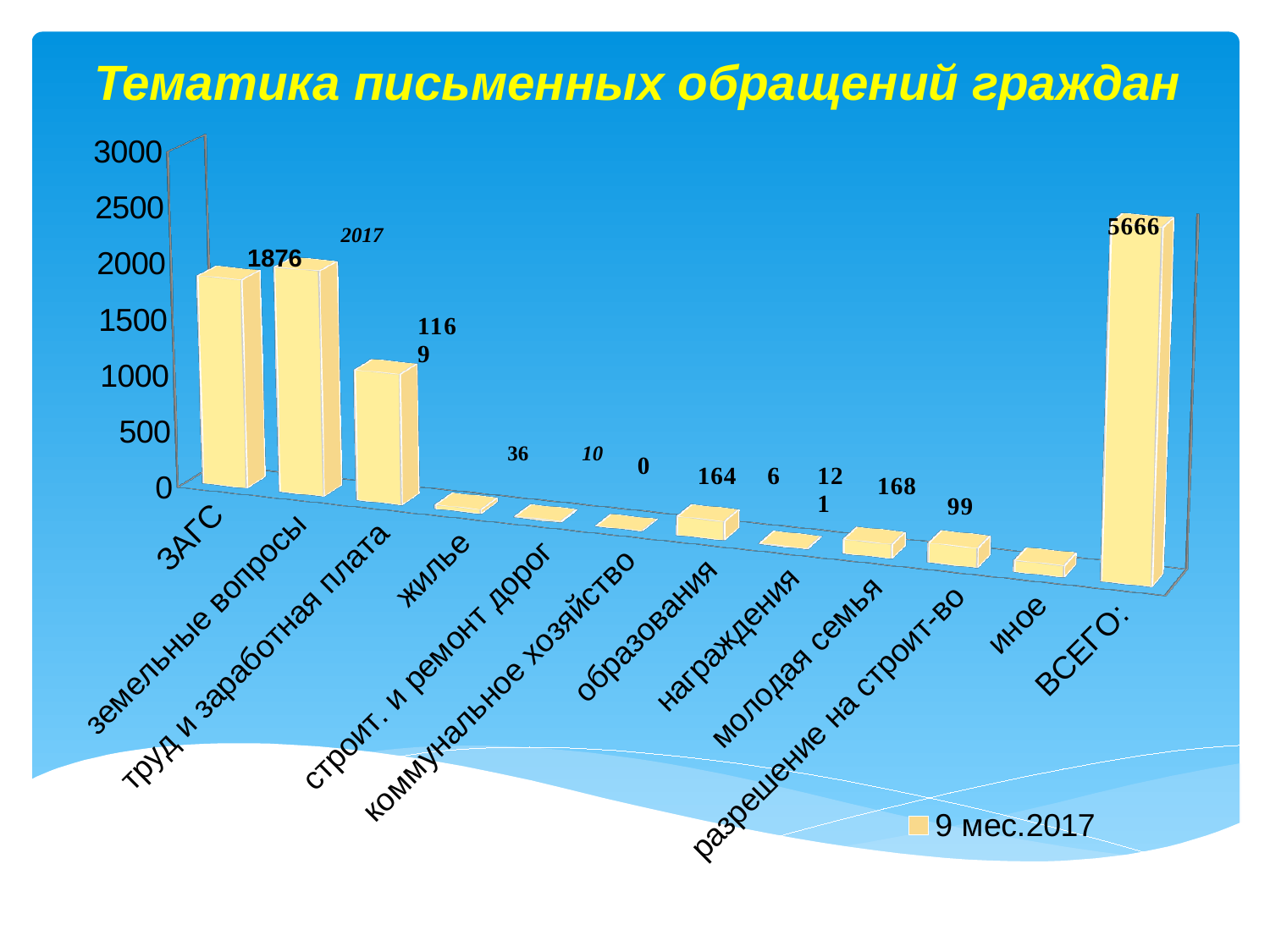

# Тематика письменных обращений граждан

[unsupported chart]

1876